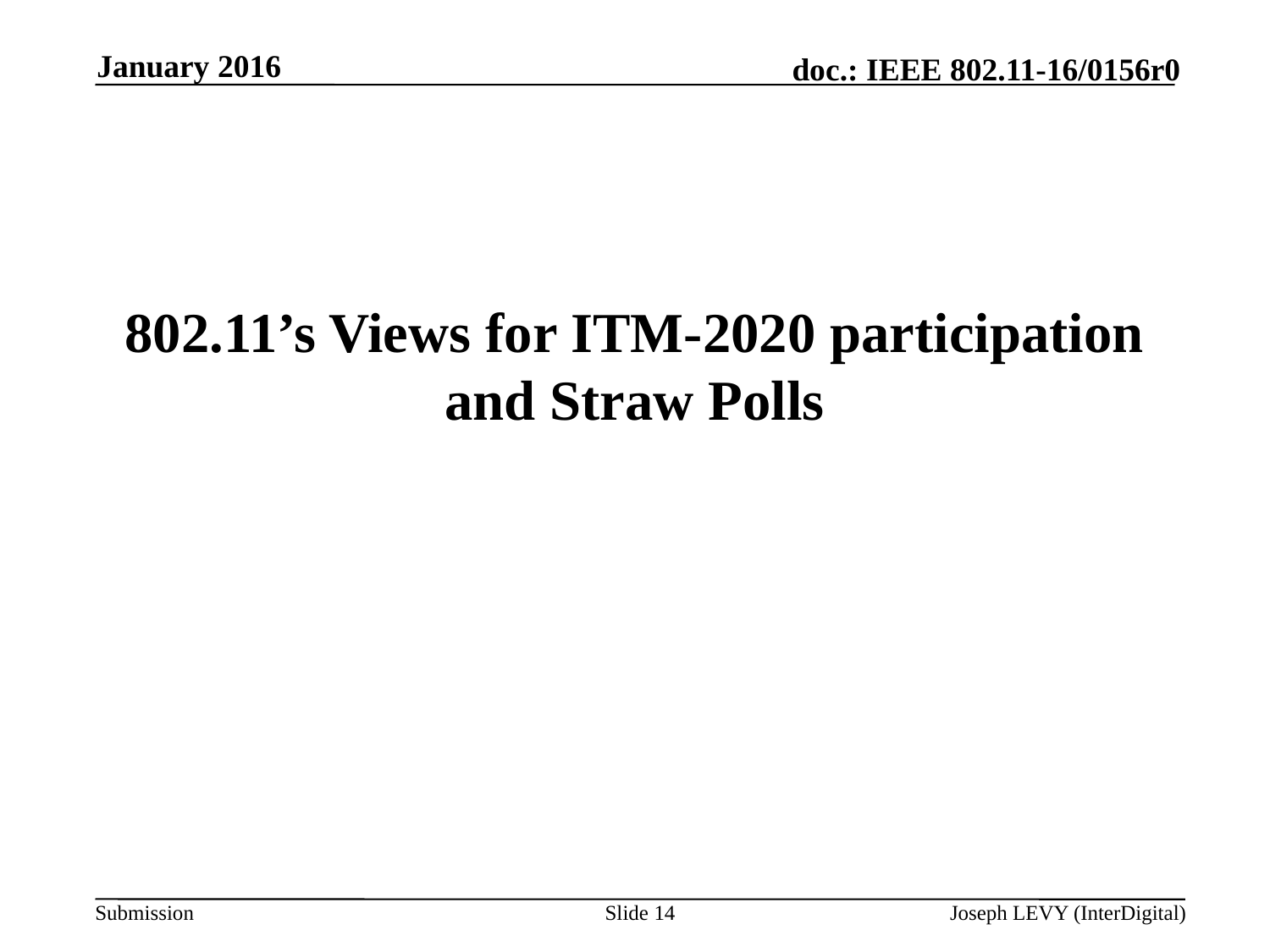

January 2016
# 802.11’s Views for ITM-2020 participation and Straw Polls
Slide 14
Joseph LEVY (InterDigital)